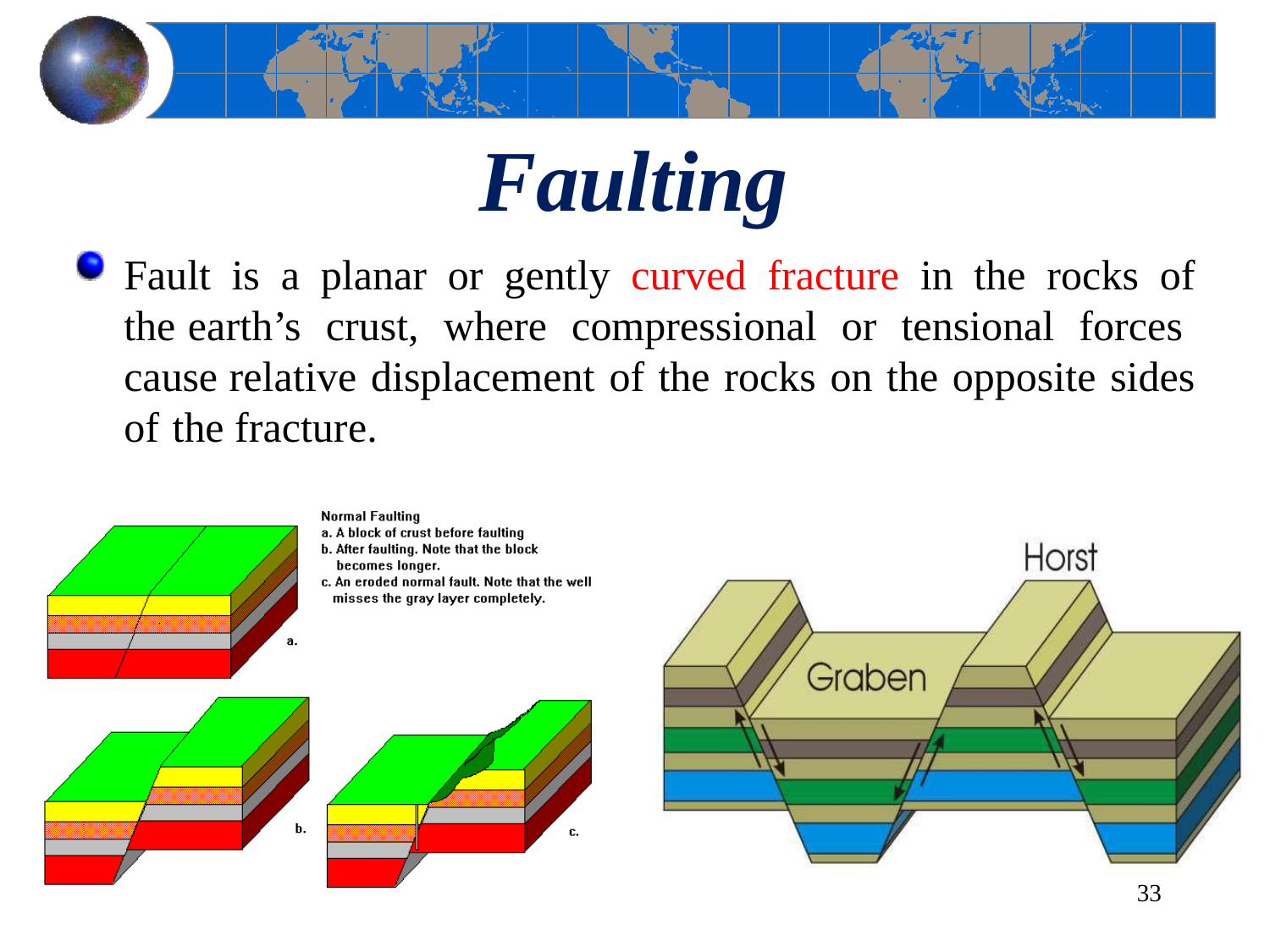

Faulting
Fault is a planar or gently curved fracture in the rocks of the earth’s  crust,  where  compressional  or  tensional  forces  cause relative displacement of the rocks on the opposite sides of the fracture.

33